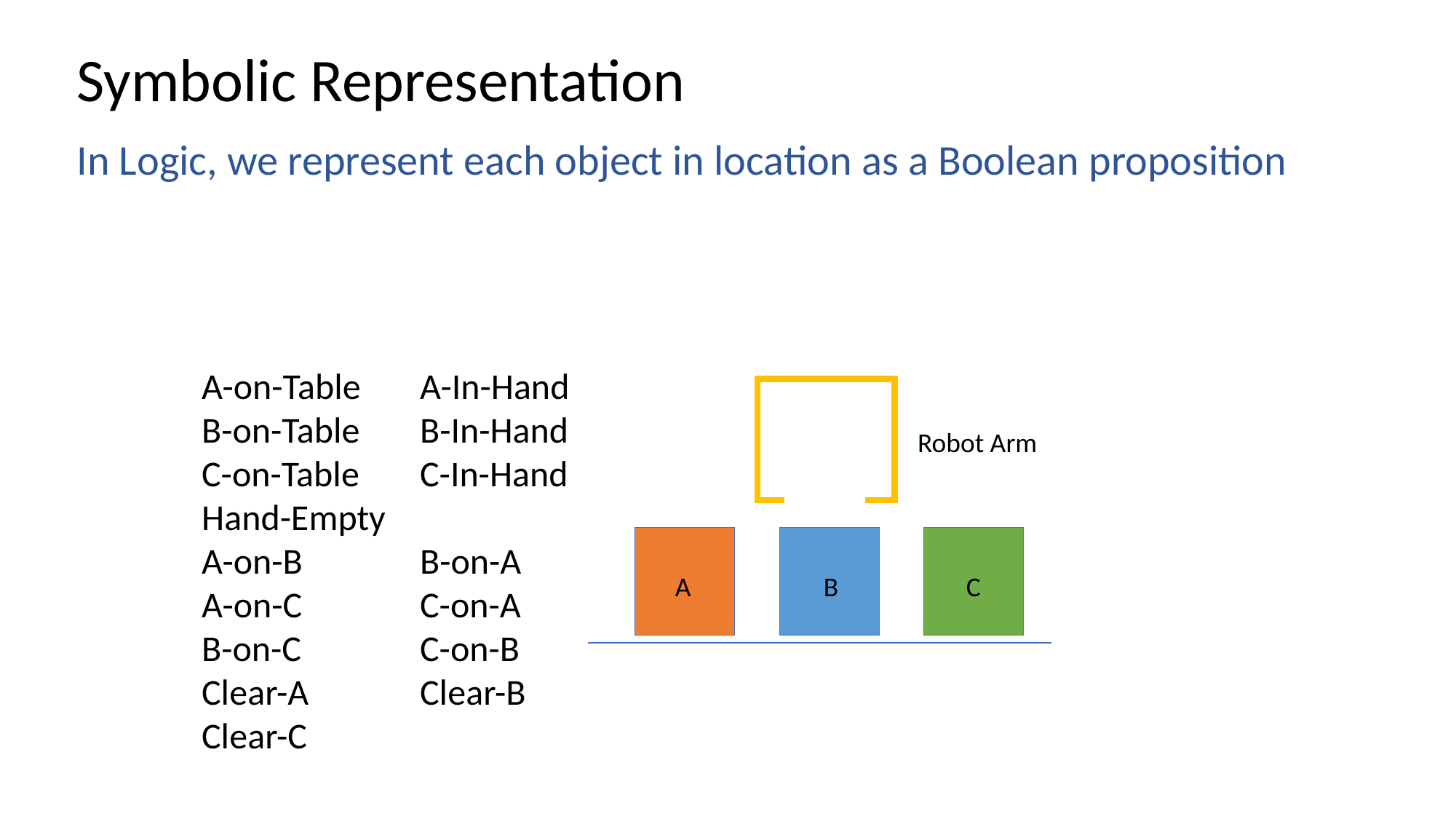

# Symbolic Representation
In Logic, we represent each object in location as a Boolean proposition

A-on-Table	A-In-Hand
B-on-Table	B-In-Hand
C-on-Table	C-In-Hand
Hand-Empty
A-on-B		B-on-A
A-on-C		C-on-A
B-on-C		C-on-B
Clear-A		Clear-B
Clear-C

Robot Arm

A
B
C